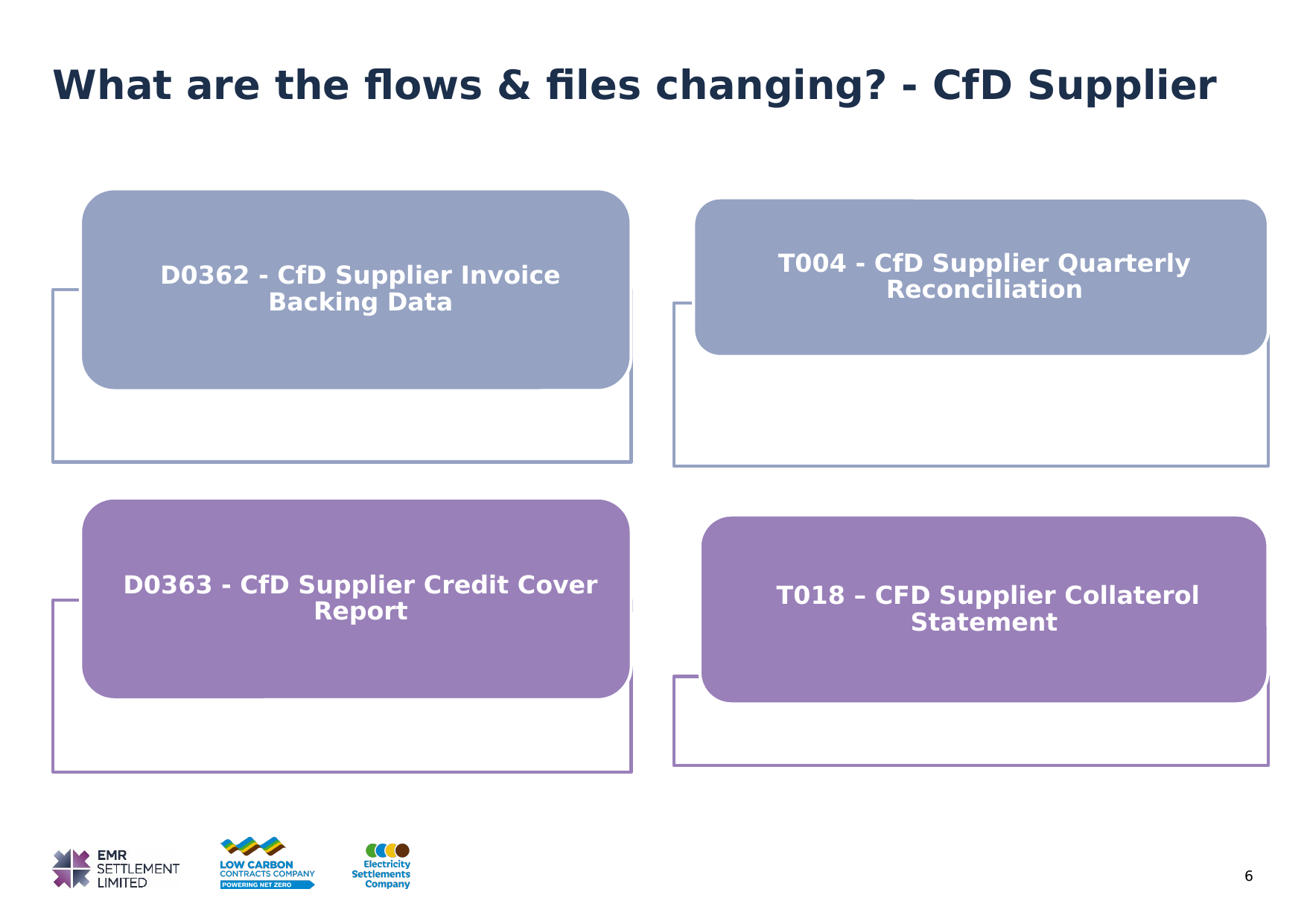

# What are the flows & files changing? - CfD Supplier
D0362 - CfD Supplier Invoice Backing Data
D0363 - CfD Supplier Credit Cover Report
T004 - CfD Supplier Quarterly Reconciliation
T018 – CFD Supplier Collaterol Statement
6